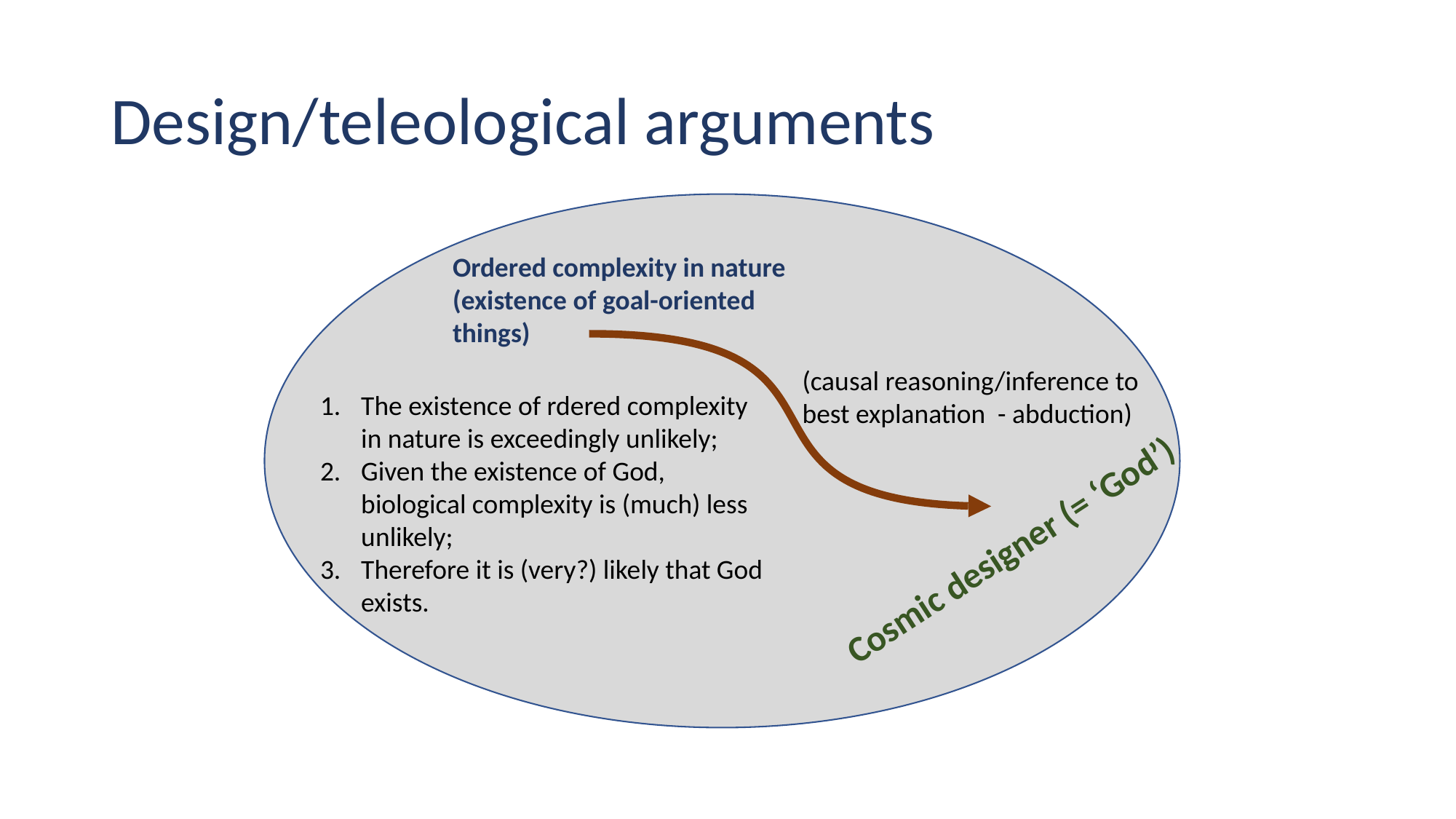

# Design/teleological arguments

Ordered complexity in nature
(existence of goal-oriented things)
(causal reasoning/inference to best explanation  - abduction)
The existence of rdered complexity in nature is exceedingly unlikely;
Given the existence of God, biological complexity is (much) less unlikely;
Therefore it is (very?) likely that God exists.
Cosmic designer (= ‘God’)